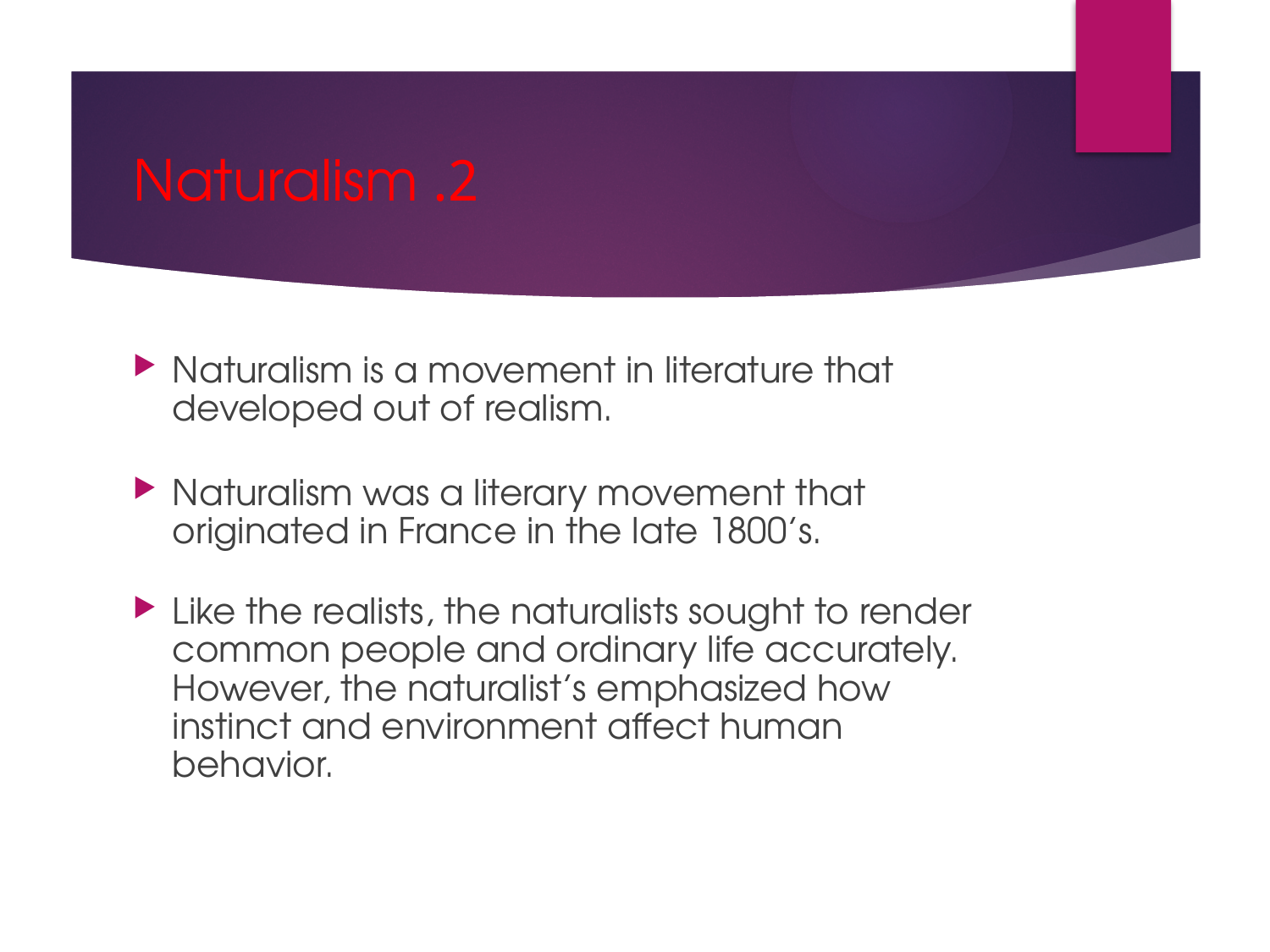

# 2. Naturalism
Naturalism is a movement in literature that developed out of realism.
Naturalism was a literary movement that originated in France in the late 1800’s.
Like the realists, the naturalists sought to render common people and ordinary life accurately. However, the naturalist’s emphasized how instinct and environment affect human behavior.